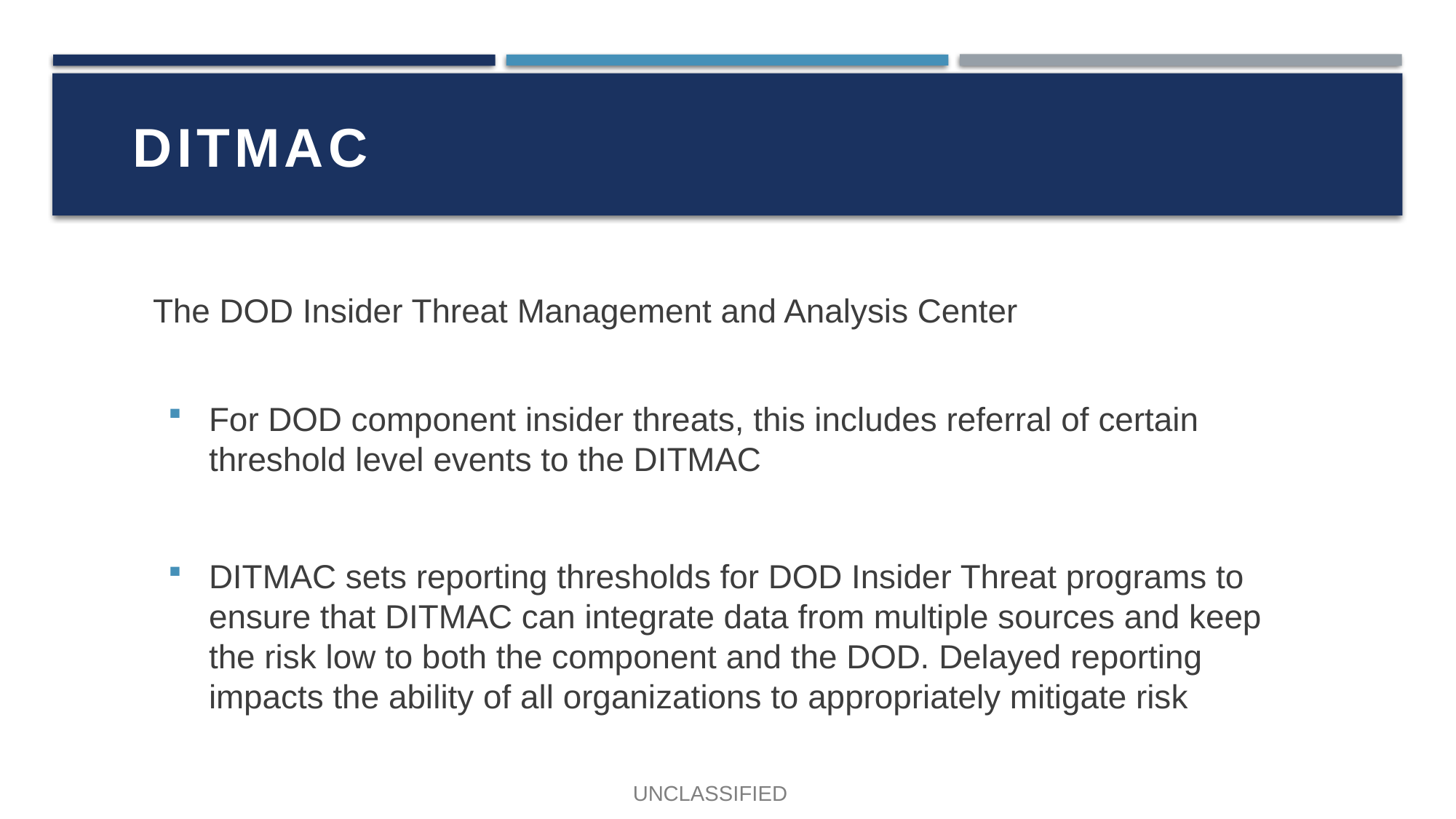

# DITMAC
The DOD Insider Threat Management and Analysis Center

For DOD component insider threats, this includes referral of certain threshold level events to the DITMAC

DITMAC sets reporting thresholds for DOD Insider Threat programs to ensure that DITMAC can integrate data from multiple sources and keep the risk low to both the component and the DOD. Delayed reporting impacts the ability of all organizations to appropriately mitigate risk
UNCLASSIFIED